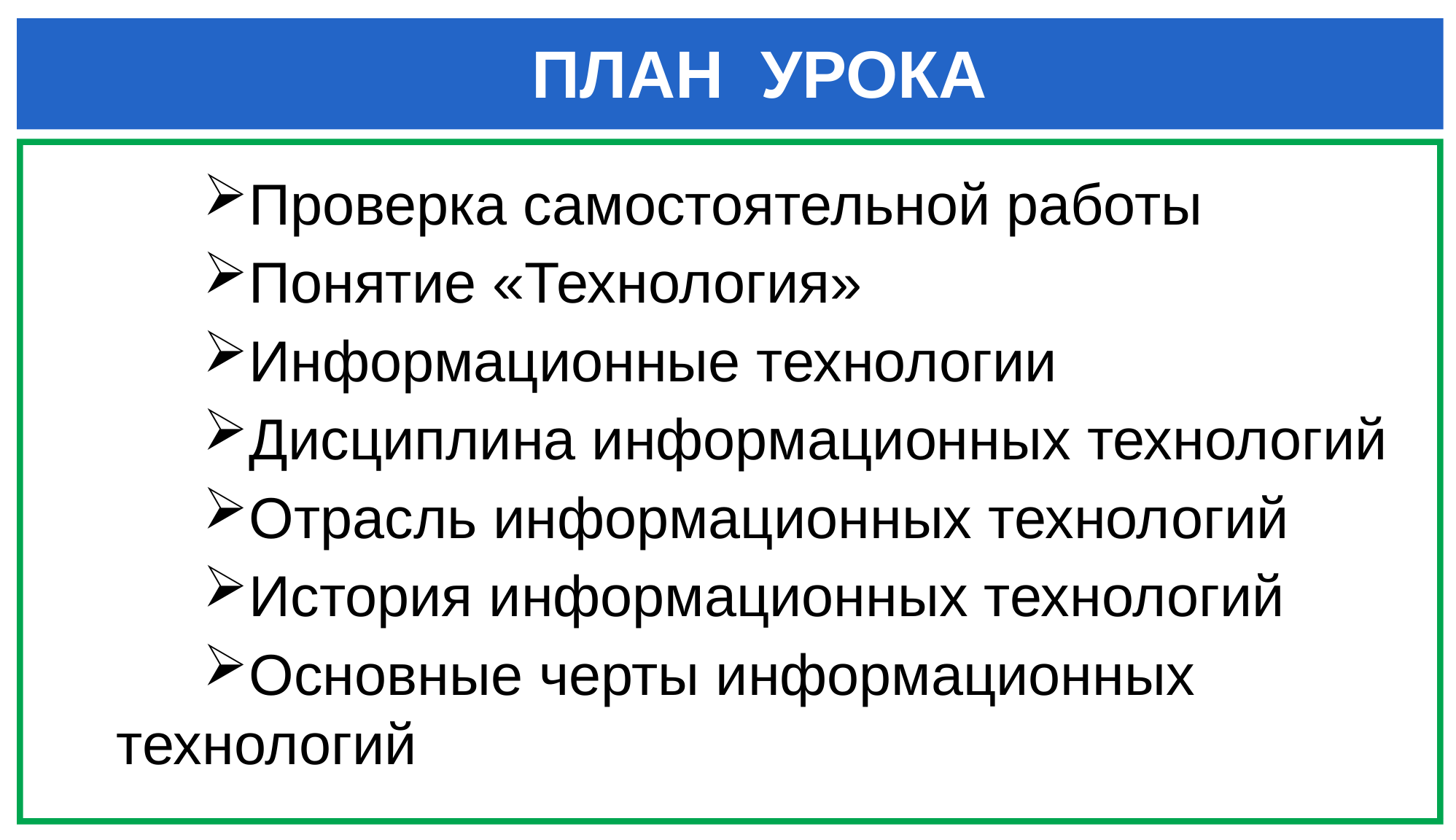

ПЛАН  УРОКА

Проверка самостоятельной работы
Понятие «Технология»
Информационные технологии
Дисциплина информационных технологий
Отрасль информационных технологий
История информационных технологий
Основные черты информационных технологий